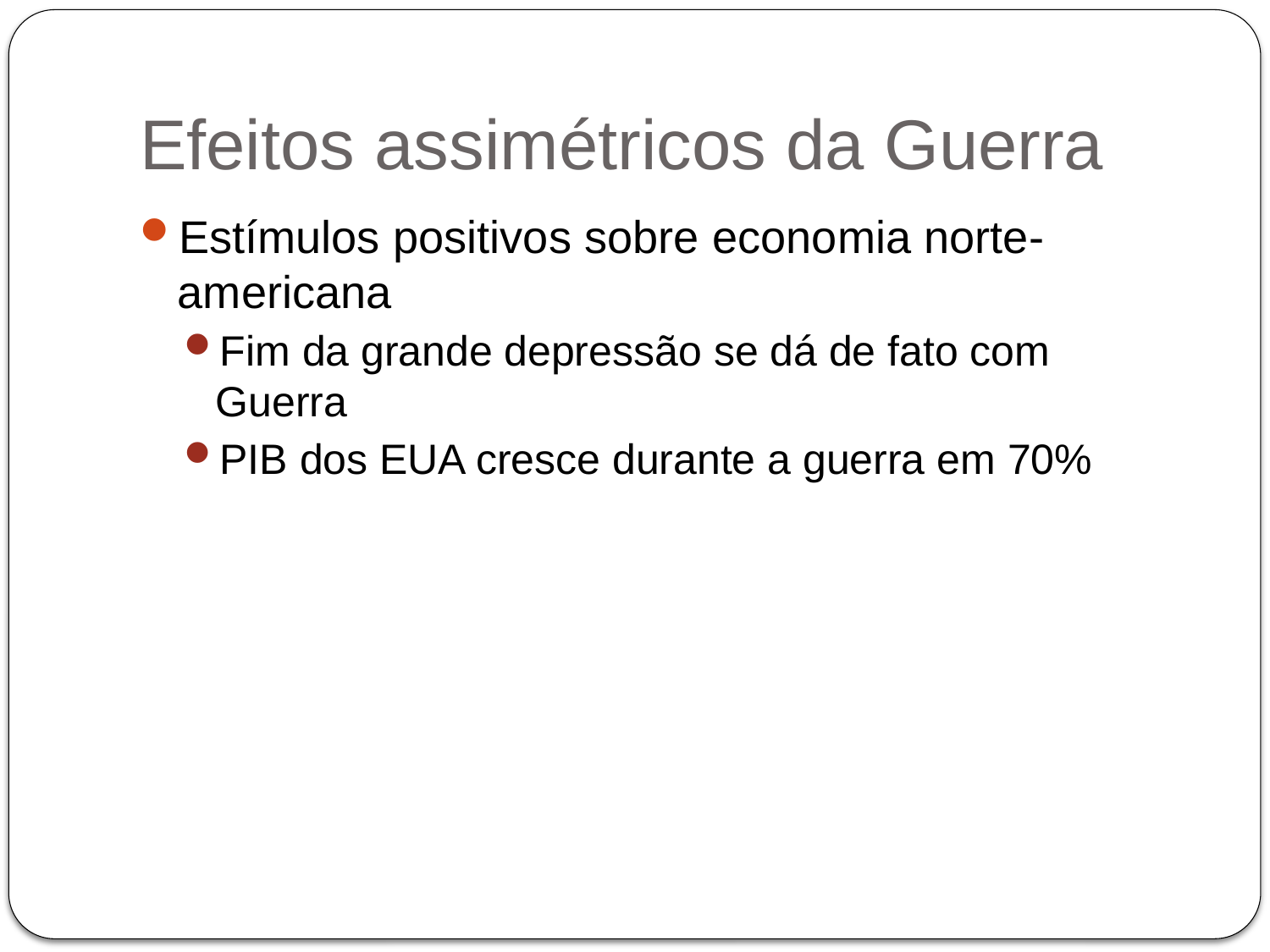

# Efeitos assimétricos da Guerra
Estímulos positivos sobre economia norte-americana
Fim da grande depressão se dá de fato com Guerra
PIB dos EUA cresce durante a guerra em 70%